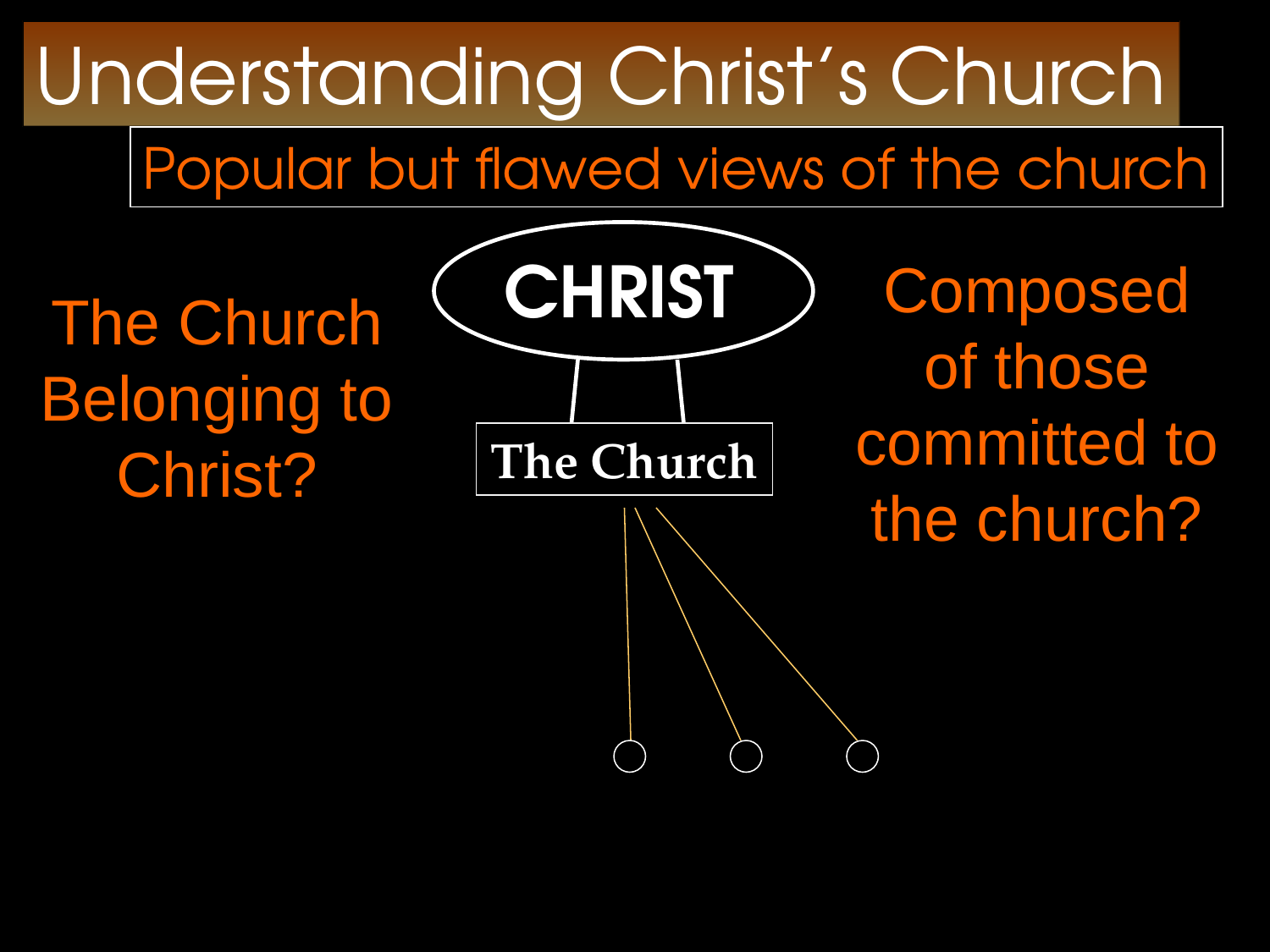

Understanding Christ’s Church
Popular but flawed views of the church

CHRIST

Composed
of those committed to the church?
The Church Belonging to Christ?
The Church